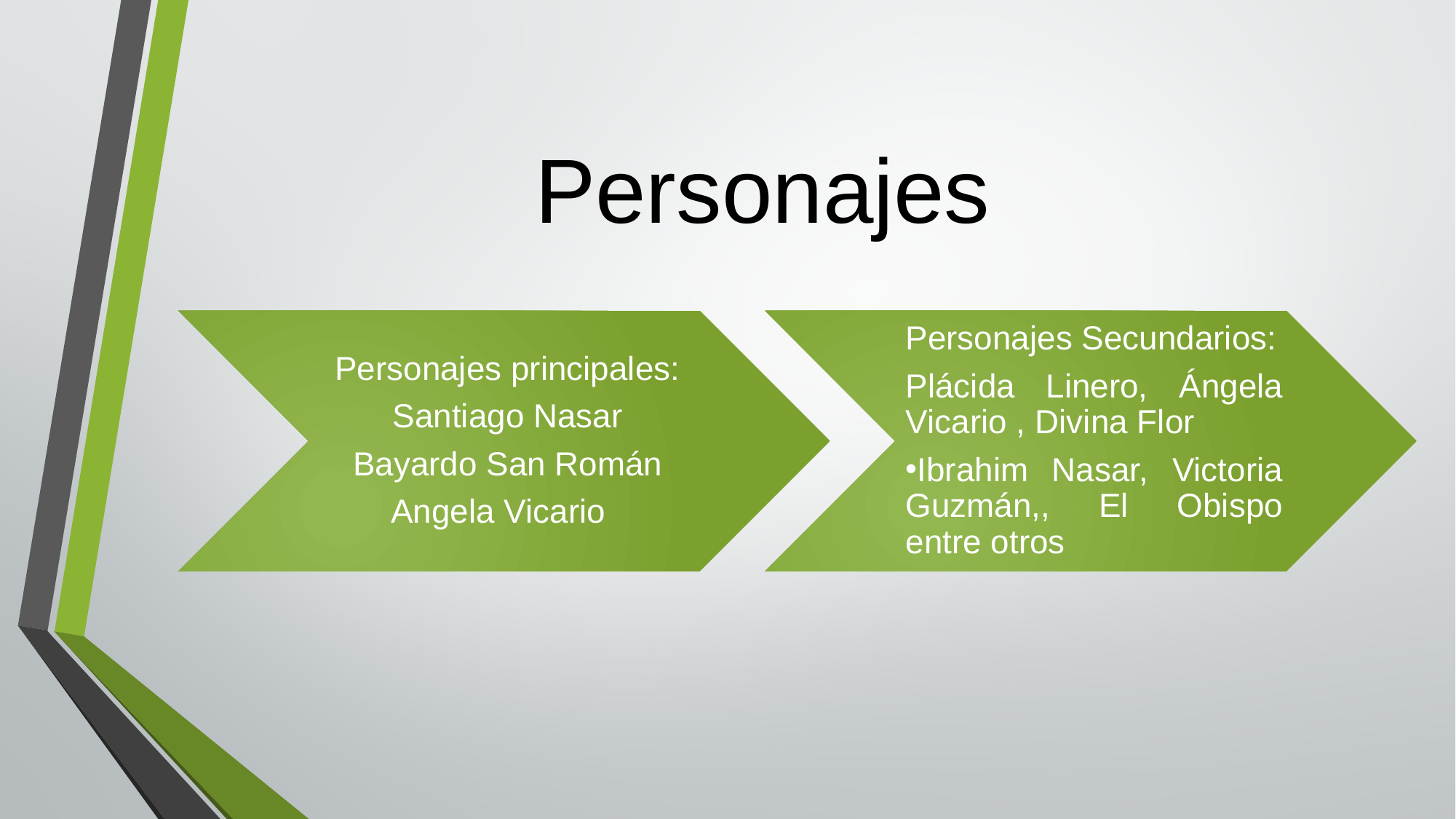

# Personajes
Personajes principales:
Santiago Nasar
Bayardo San Román
Angela Vicario
Personajes Secundarios:
Plácida Linero, Ángela Vicario , Divina Flor
Ibrahim Nasar, Victoria Guzmán,, El Obispo entre otros